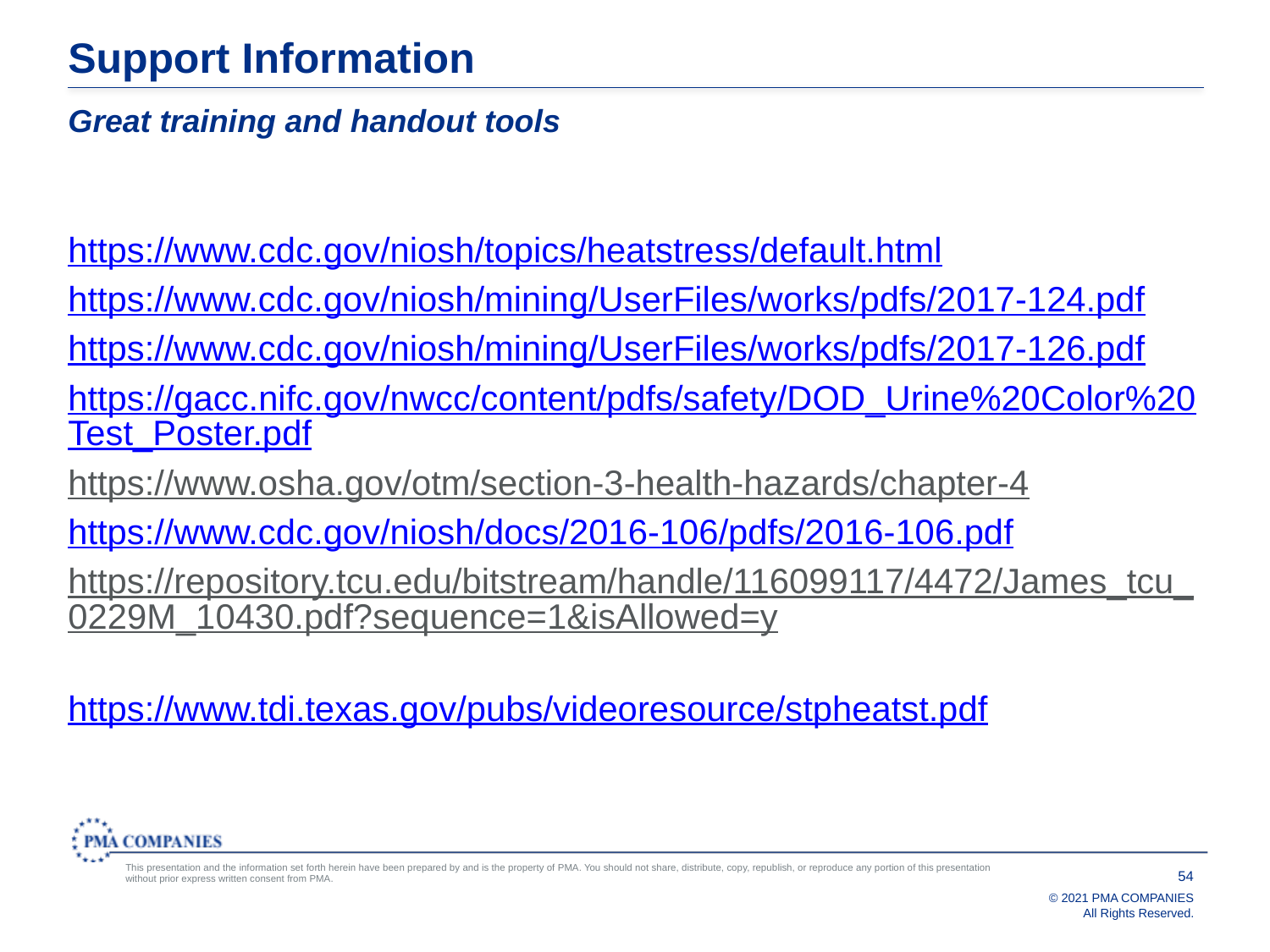

# Support Information
Great training and handout tools
https://www.cdc.gov/niosh/topics/heatstress/default.html
https://www.cdc.gov/niosh/mining/UserFiles/works/pdfs/2017-124.pdf
https://www.cdc.gov/niosh/mining/UserFiles/works/pdfs/2017-126.pdf
https://gacc.nifc.gov/nwcc/content/pdfs/safety/DOD_Urine%20Color%20Test_Poster.pdf
https://www.osha.gov/otm/section-3-health-hazards/chapter-4
https://www.cdc.gov/niosh/docs/2016-106/pdfs/2016-106.pdf
https://repository.tcu.edu/bitstream/handle/116099117/4472/James_tcu_0229M_10430.pdf?sequence=1&isAllowed=y
https://www.tdi.texas.gov/pubs/videoresource/stpheatst.pdf

54